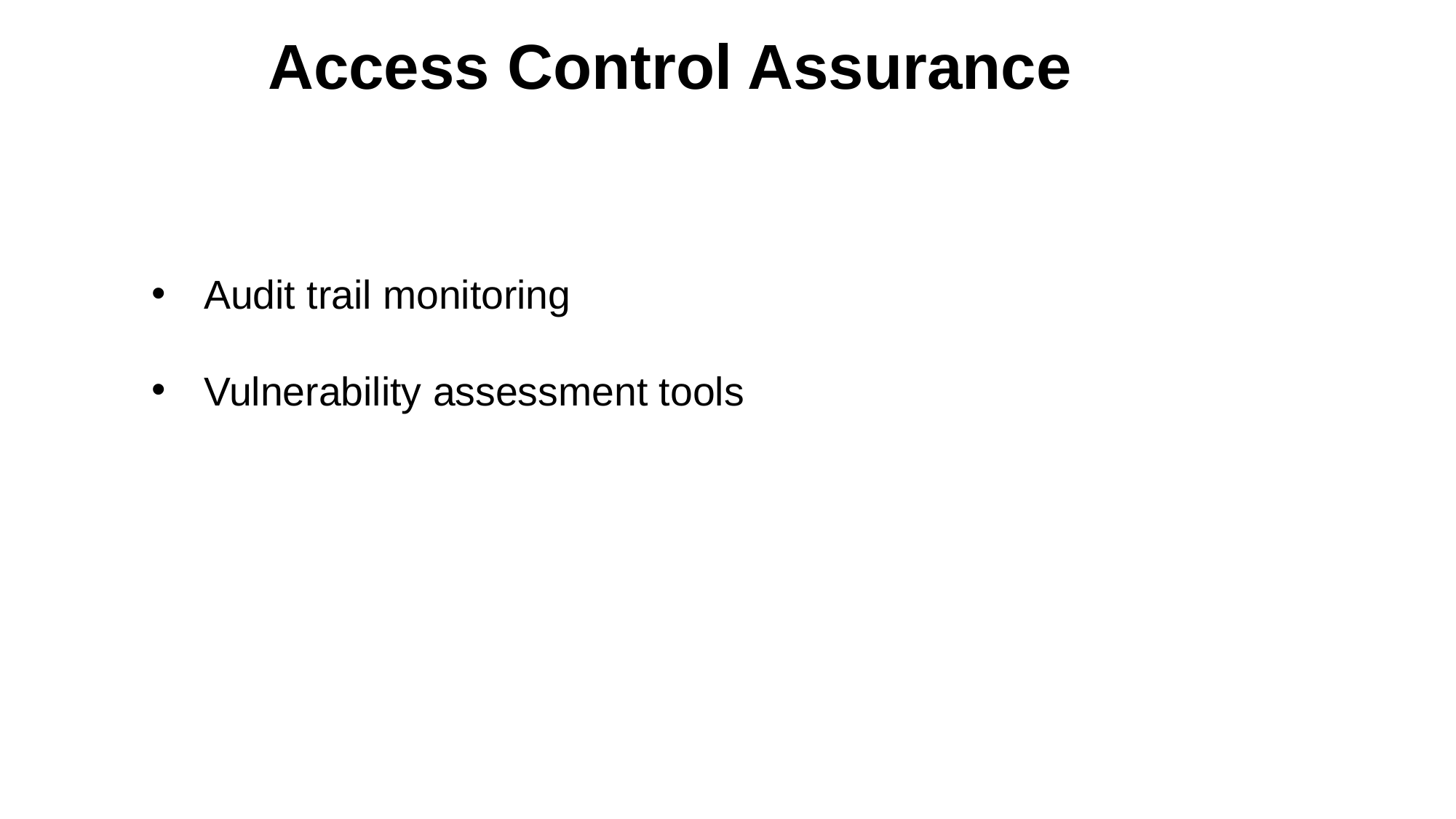

Access Control Assurance
Audit trail monitoring

Vulnerability assessment tools